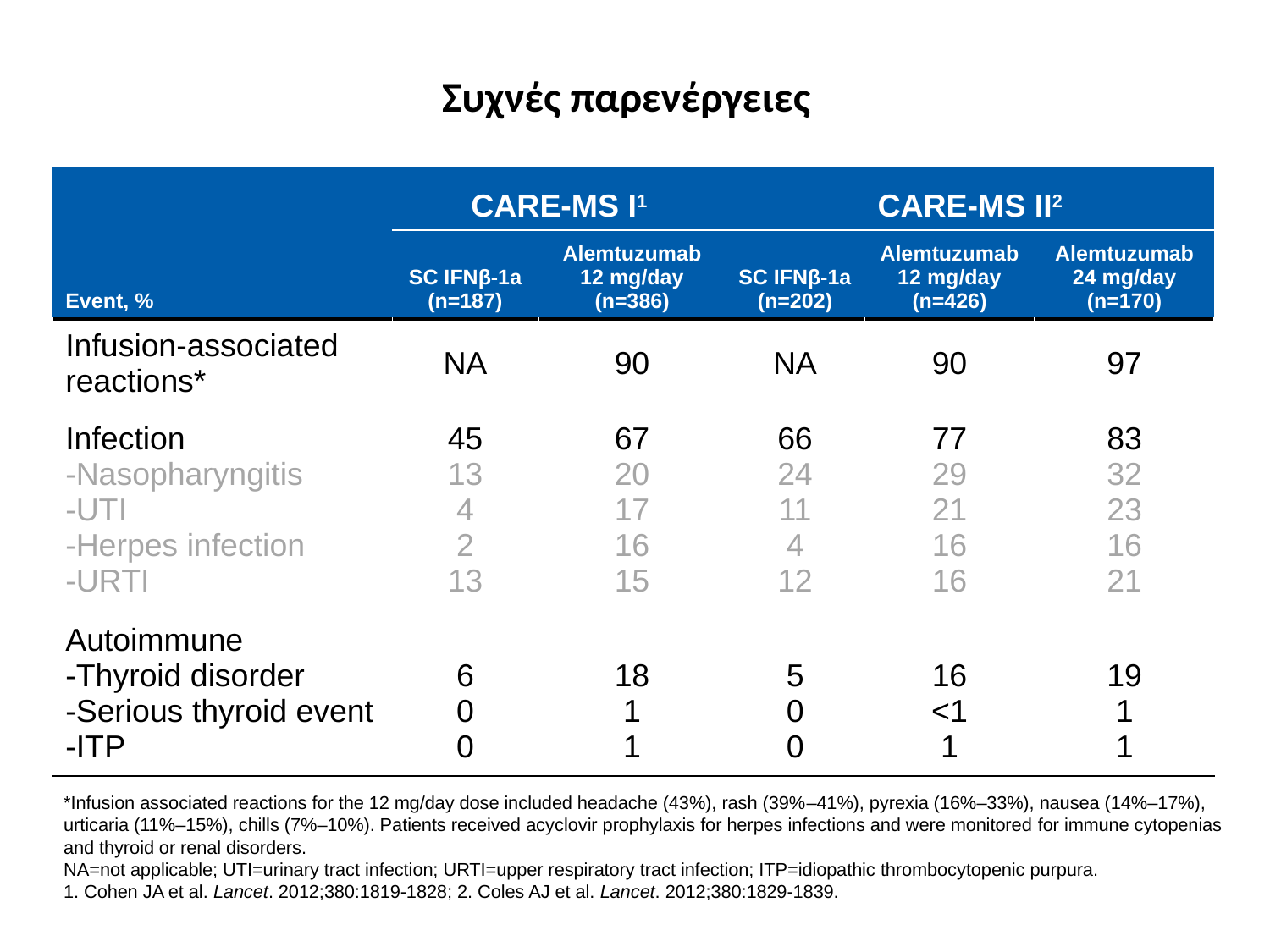

# Συχνές παρενέργειες
|  | CARE-MS I1 |  | CARE-MS II2 |  |  |
| --- | --- | --- | --- | --- | --- |
| Event, % | SC IFNβ-1a (n=187) | Alemtuzumab 12 mg/day (n=386) | SC IFNβ-1a (n=202) | Alemtuzumab 12 mg/day (n=426) | Alemtuzumab 24 mg/day (n=170) |
| Infusion-associated reactions\* | NA | 90 | NA | 90 | 97 |
| Infection -Nasopharyngitis -UTI -Herpes infection -URTI | 45 13 4 2 13 | 67 20 17 16 15 | 66 24 11 4 12 | 77 29 21 16 16 | 83 32 23 16 21 |
| Autoimmune -Thyroid disorder -Serious thyroid event -ITP | 6 0 0 | 18 1 1 | 5 0 0 | 16 <1 1 | 19 1 1 |
*Infusion associated reactions for the 12 mg/day dose included headache (43%), rash (39%–41%), pyrexia (16%–33%), nausea (14%–17%), urticaria (11%–15%), chills (7%–10%). Patients received acyclovir prophylaxis for herpes infections and were monitored for immune cytopenias and thyroid or renal disorders.
NA=not applicable; UTI=urinary tract infection; URTI=upper respiratory tract infection; ITP=idiopathic thrombocytopenic purpura.
1. Cohen JA et al. Lancet. 2012;380:1819-1828; 2. Coles AJ et al. Lancet. 2012;380:1829-1839.